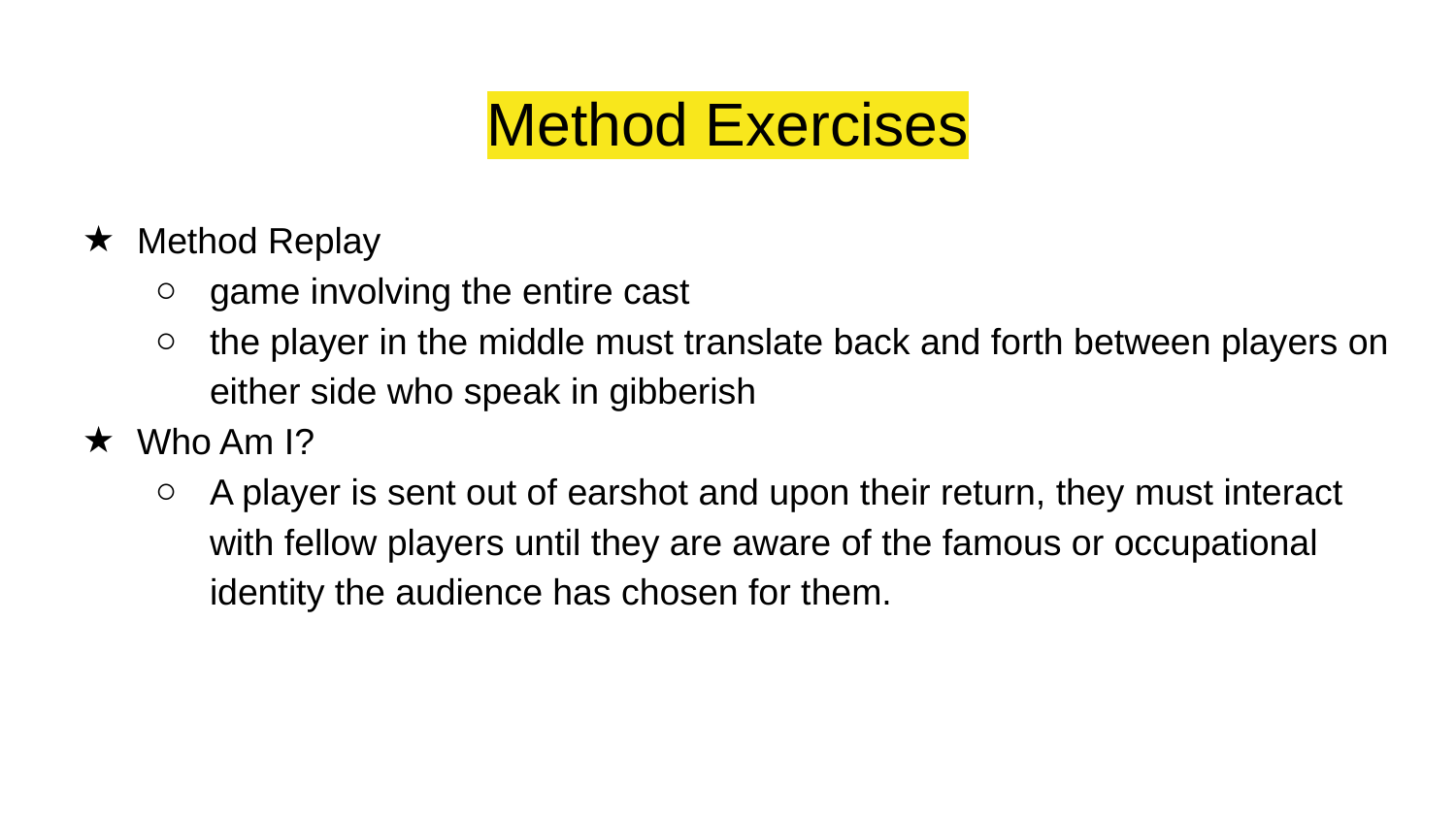

# Method Exercises
Method Replay
game involving the entire cast
the player in the middle must translate back and forth between players on either side who speak in gibberish
Who Am I?
A player is sent out of earshot and upon their return, they must interact with fellow players until they are aware of the famous or occupational identity the audience has chosen for them.